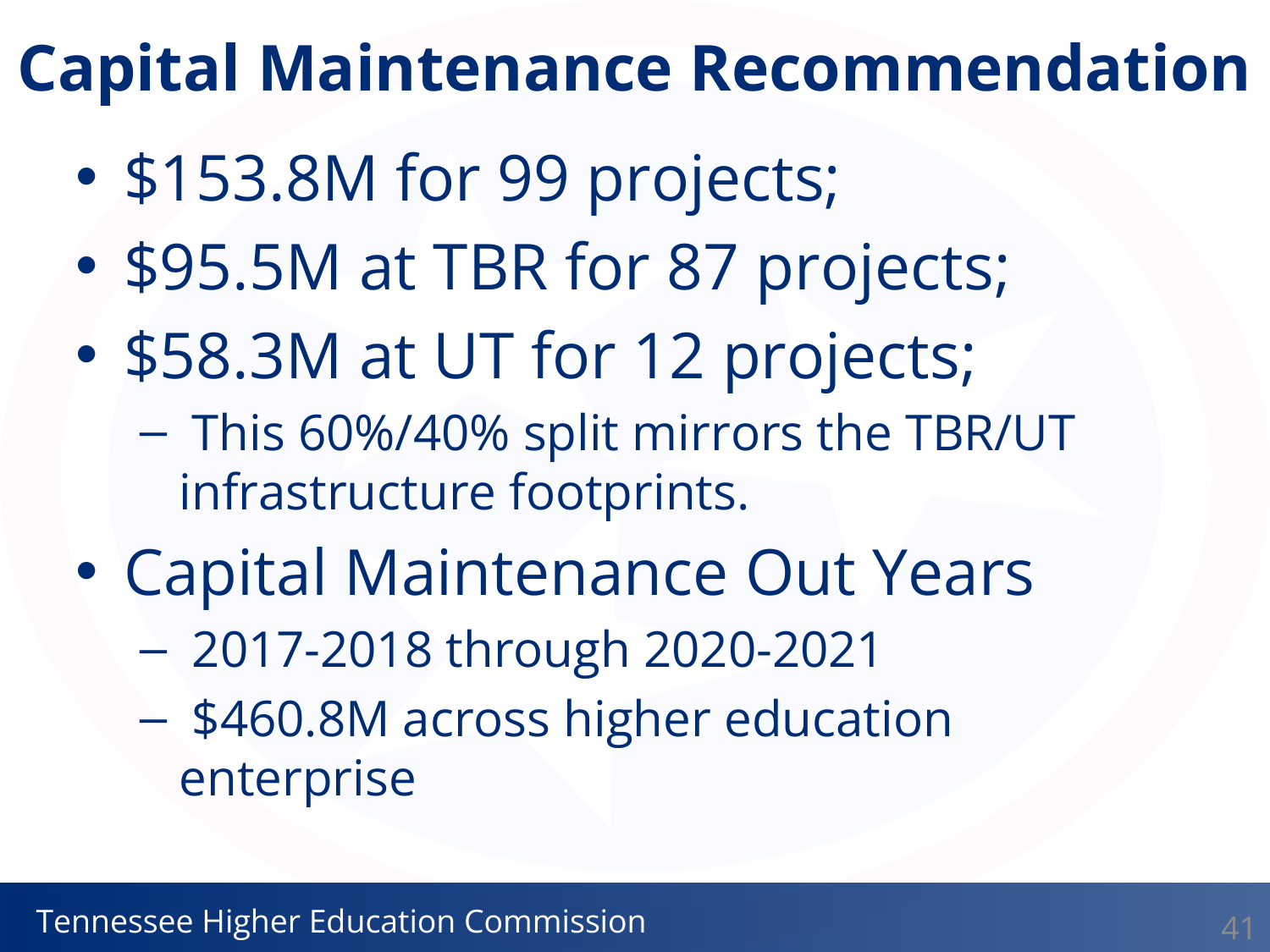

Capital Maintenance Recommendation
$153.8M for 99 projects;
$95.5M at TBR for 87 projects;
$58.3M at UT for 12 projects;
 This 60%/40% split mirrors the TBR/UT infrastructure footprints.
Capital Maintenance Out Years
 2017-2018 through 2020-2021
 $460.8M across higher education enterprise
41